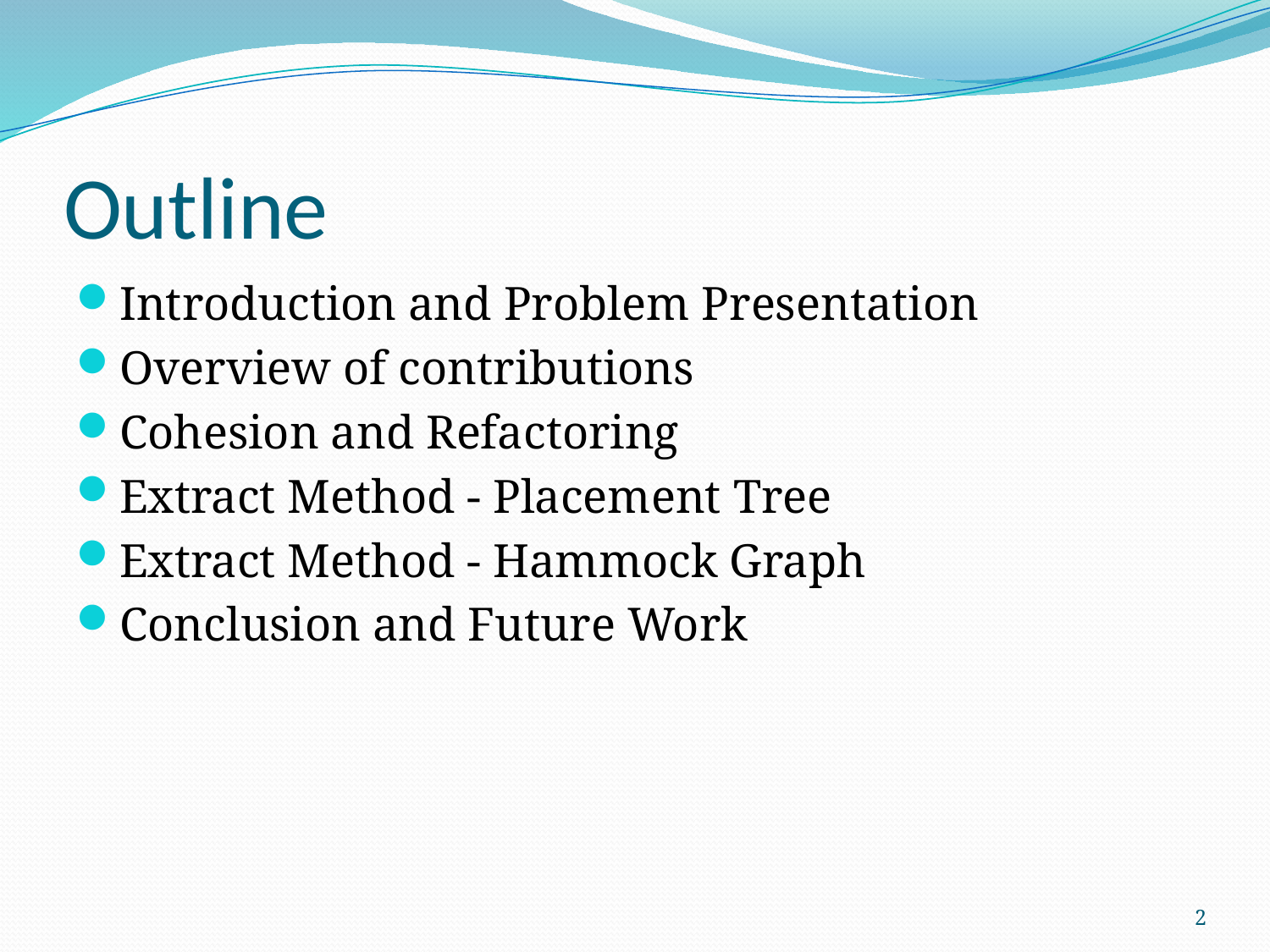

# Outline
Introduction and Problem Presentation
Overview of contributions
Cohesion and Refactoring
Extract Method - Placement Tree
Extract Method - Hammock Graph
Conclusion and Future Work

2